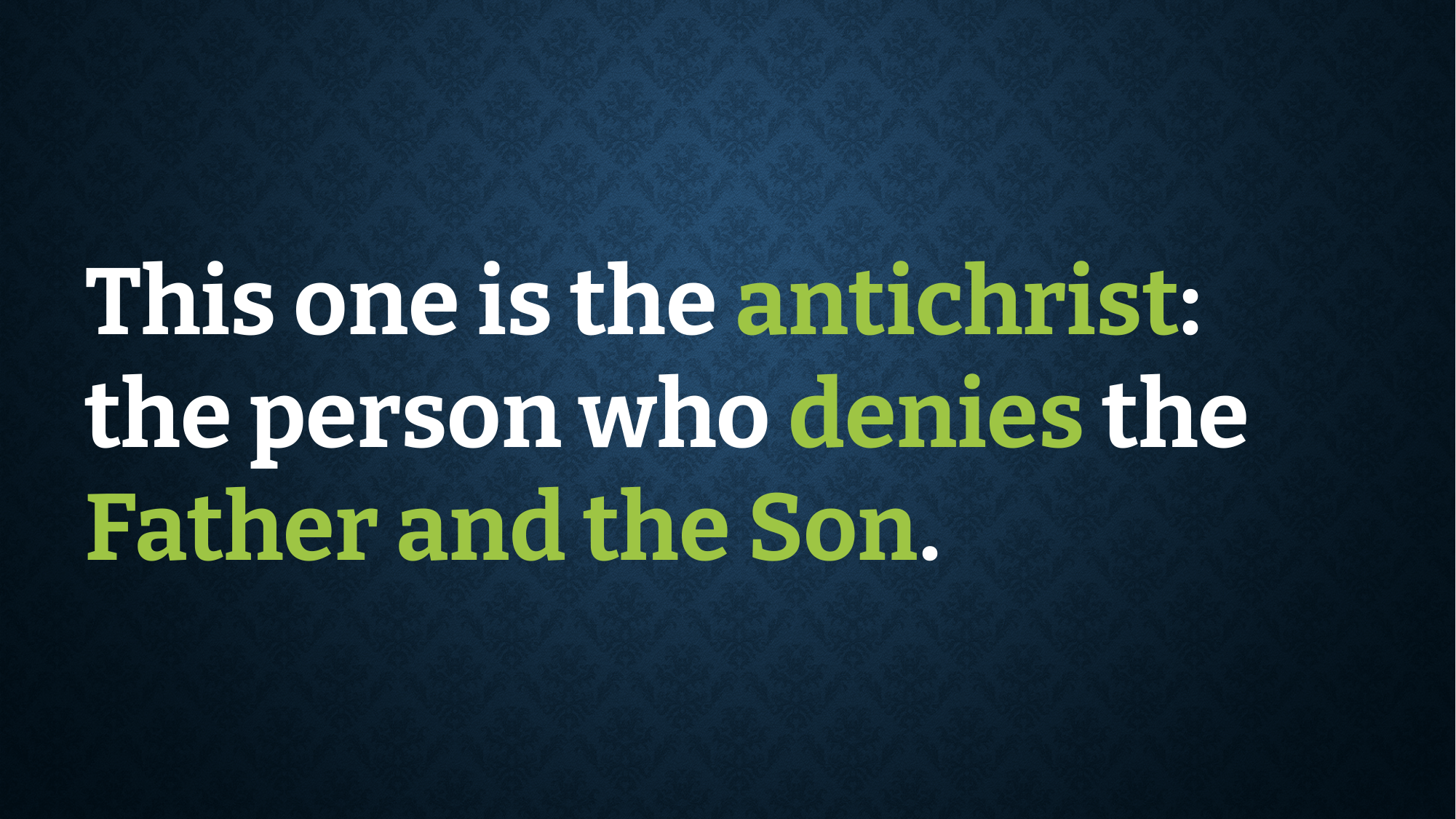

This one is the antichrist: the person who denies the Father and the Son.